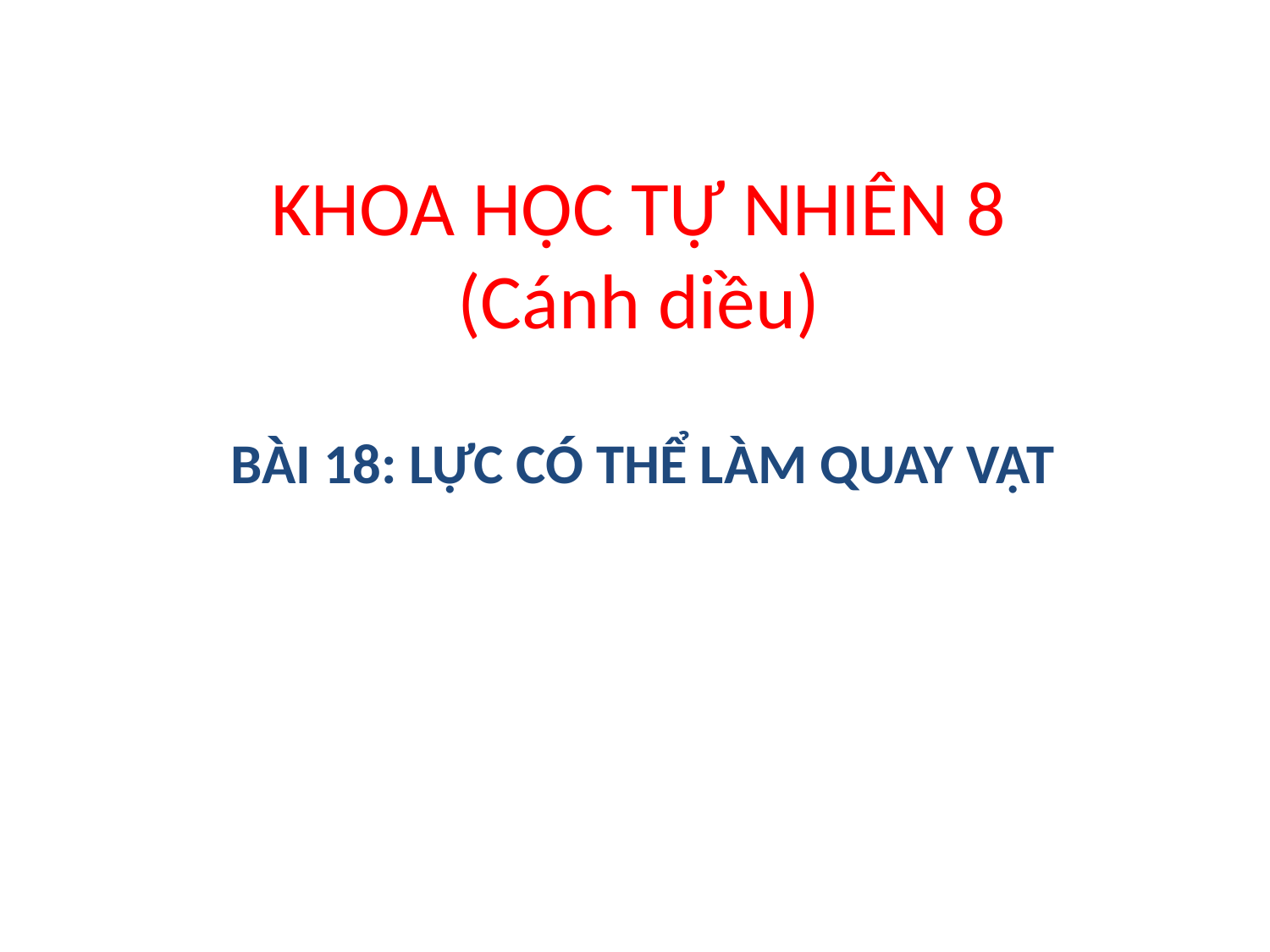

# KHOA HỌC TỰ NHIÊN 8 (Cánh diều)
BÀI 18: LỰC CÓ THỂ LÀM QUAY VẬT